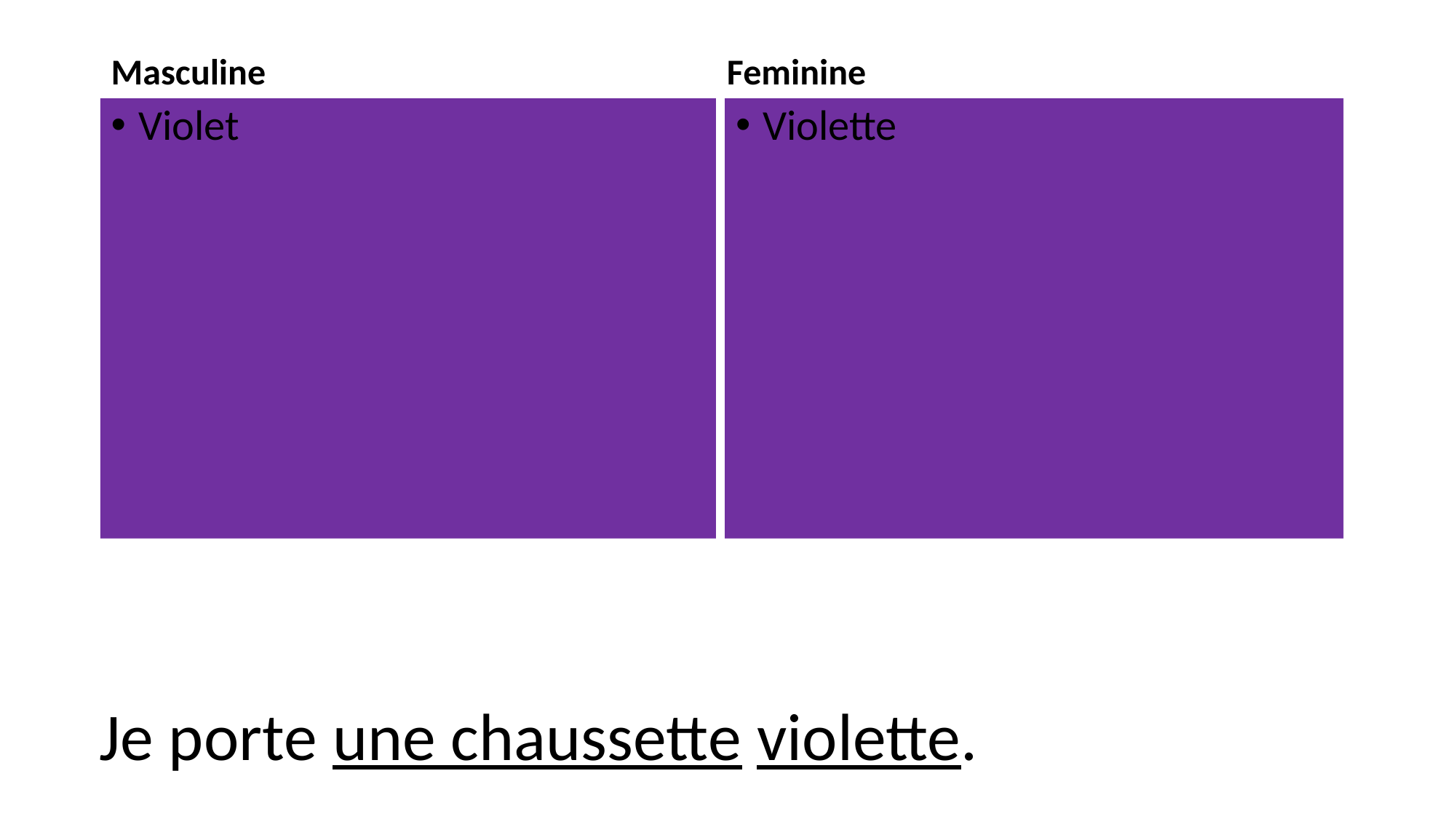

Masculine
Feminine
Violet
Violette
# Je porte une chaussette violette.